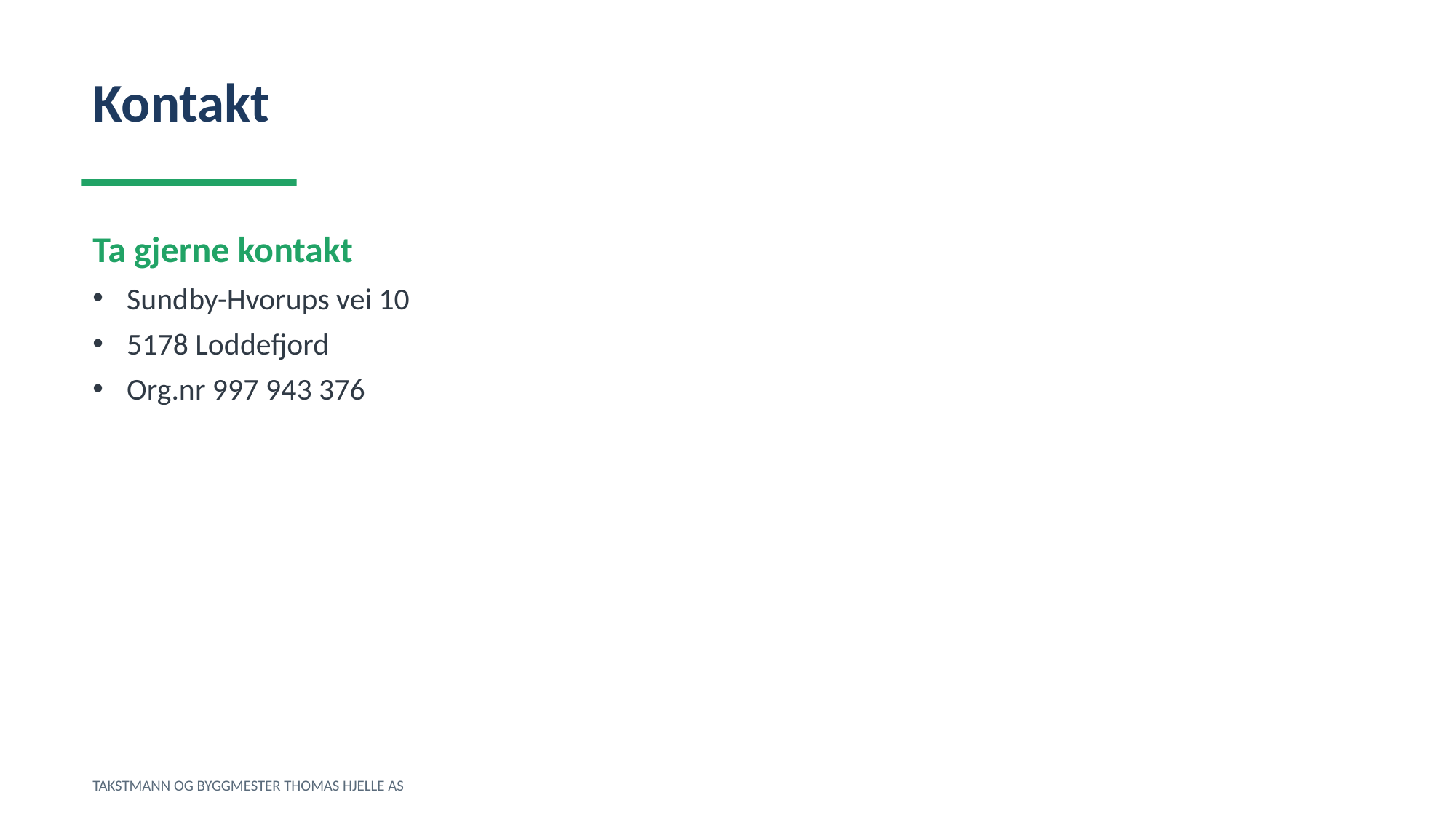

Kontakt

Ta gjerne kontakt
Sundby-Hvorups vei 10
5178 Loddefjord
Org.nr 997 943 376
TAKSTMANN OG BYGGMESTER THOMAS HJELLE AS